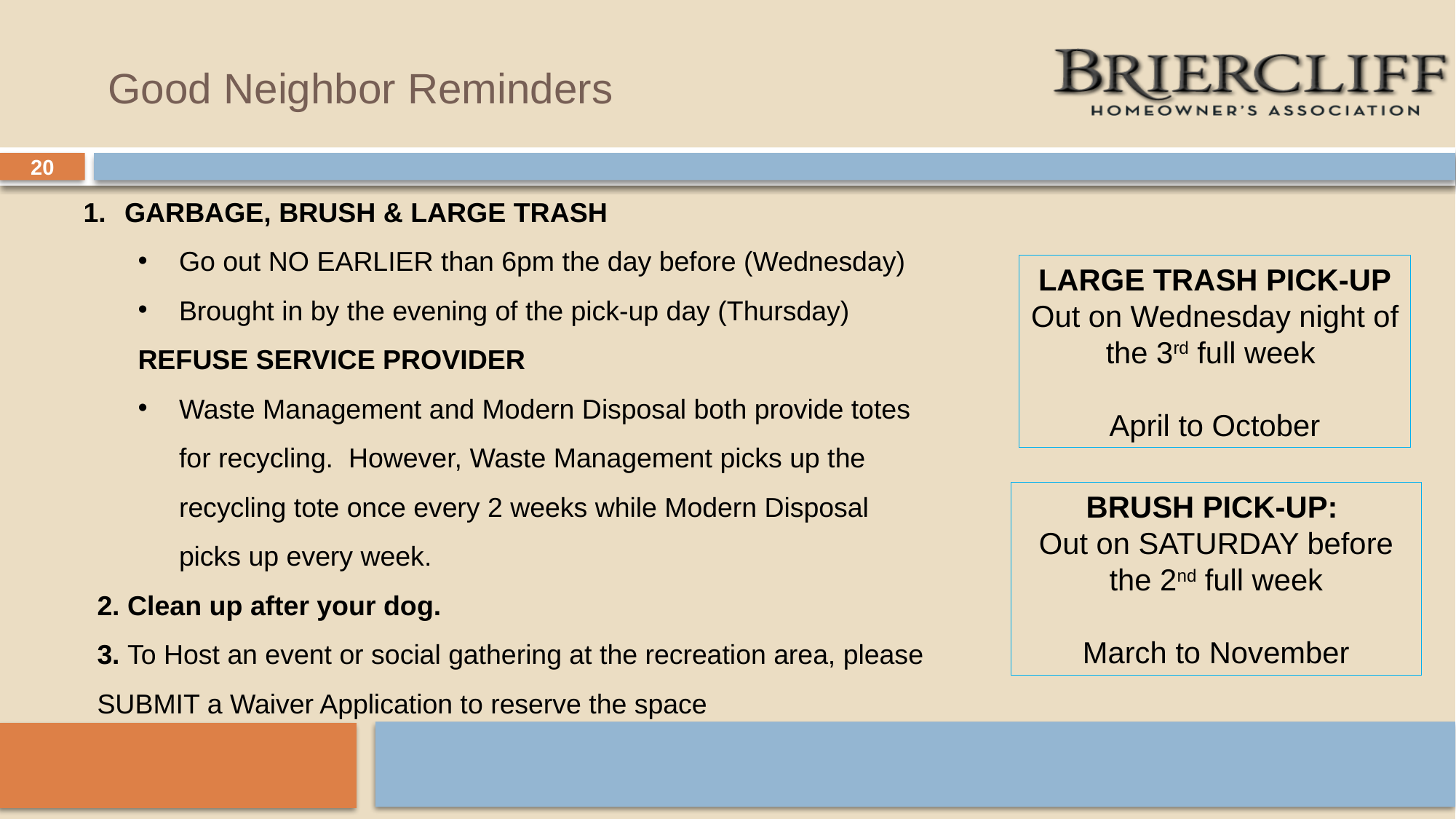

# Good Neighbor Reminders
20
GARBAGE, BRUSH & LARGE TRASH
Go out NO EARLIER than 6pm the day before (Wednesday)
Brought in by the evening of the pick-up day (Thursday)
REFUSE SERVICE PROVIDER
Waste Management and Modern Disposal both provide totes for recycling.  However, Waste Management picks up the recycling tote once every 2 weeks while Modern Disposal picks up every week.
2. Clean up after your dog.
3. To Host an event or social gathering at the recreation area, please SUBMIT a Waiver Application to reserve the space
LARGE TRASH PICK-UP Out on Wednesday night of the 3rd full week
April to October
BRUSH PICK-UP:
Out on SATURDAY before the 2nd full week
March to November